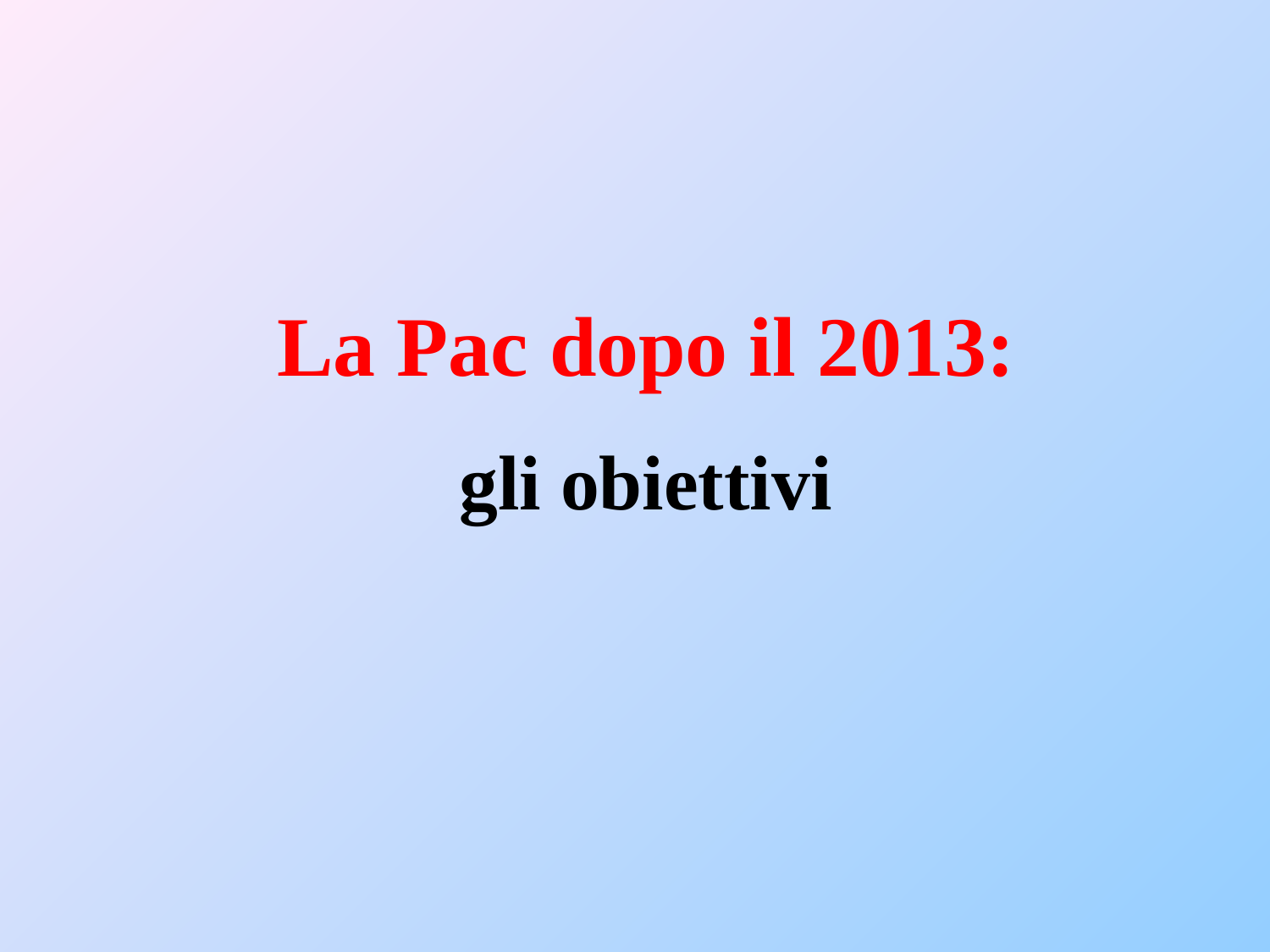

La Pac dopo il 2013:
gli obiettivi